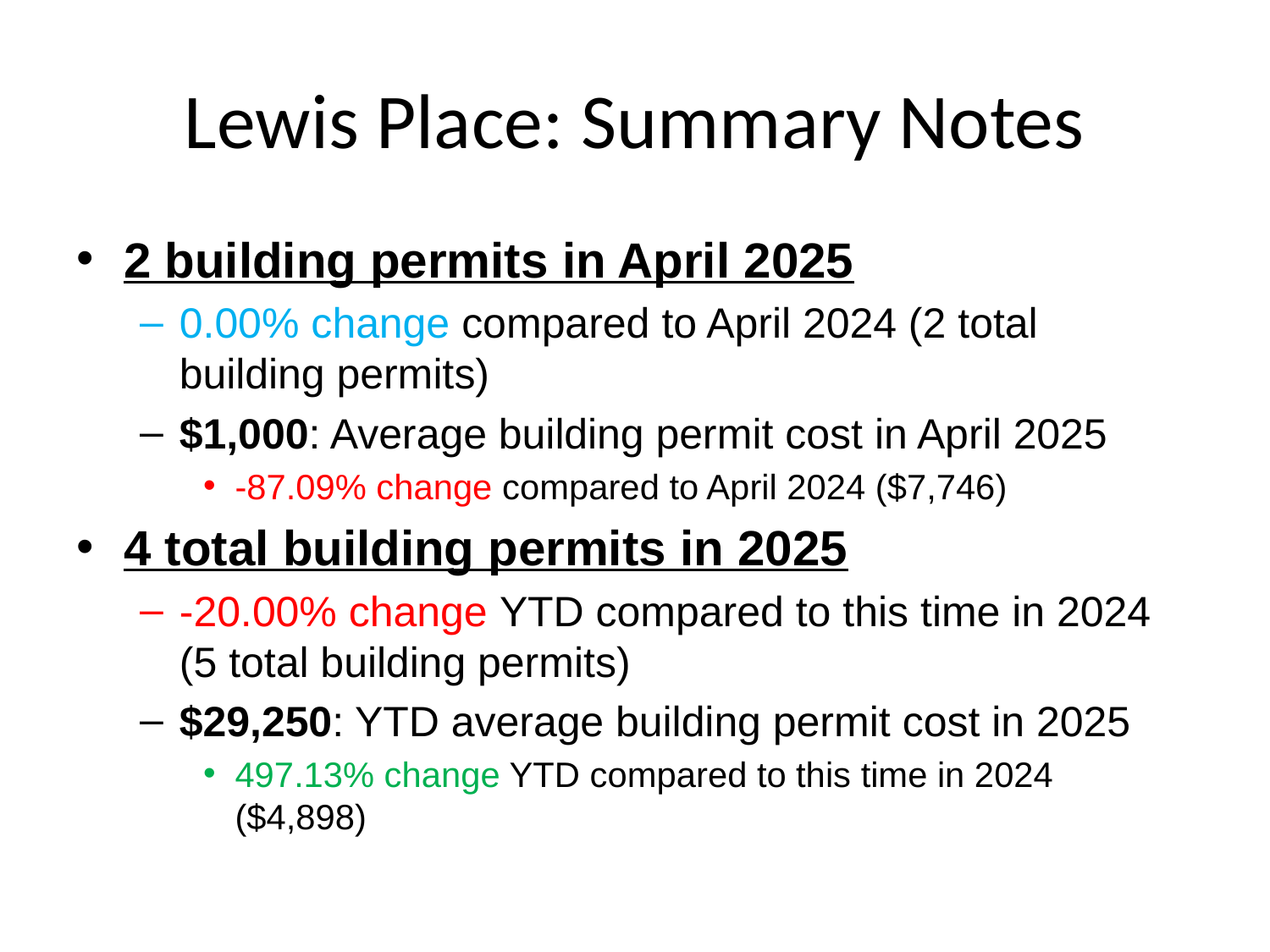

# Lewis Place: Summary Notes
2 building permits in April 2025
0.00% change compared to April 2024 (2 total building permits)
$1,000: Average building permit cost in April 2025
-87.09% change compared to April 2024 ($7,746)
4 total building permits in 2025
-20.00% change YTD compared to this time in 2024 (5 total building permits)
$29,250: YTD average building permit cost in 2025
497.13% change YTD compared to this time in 2024 ($4,898)